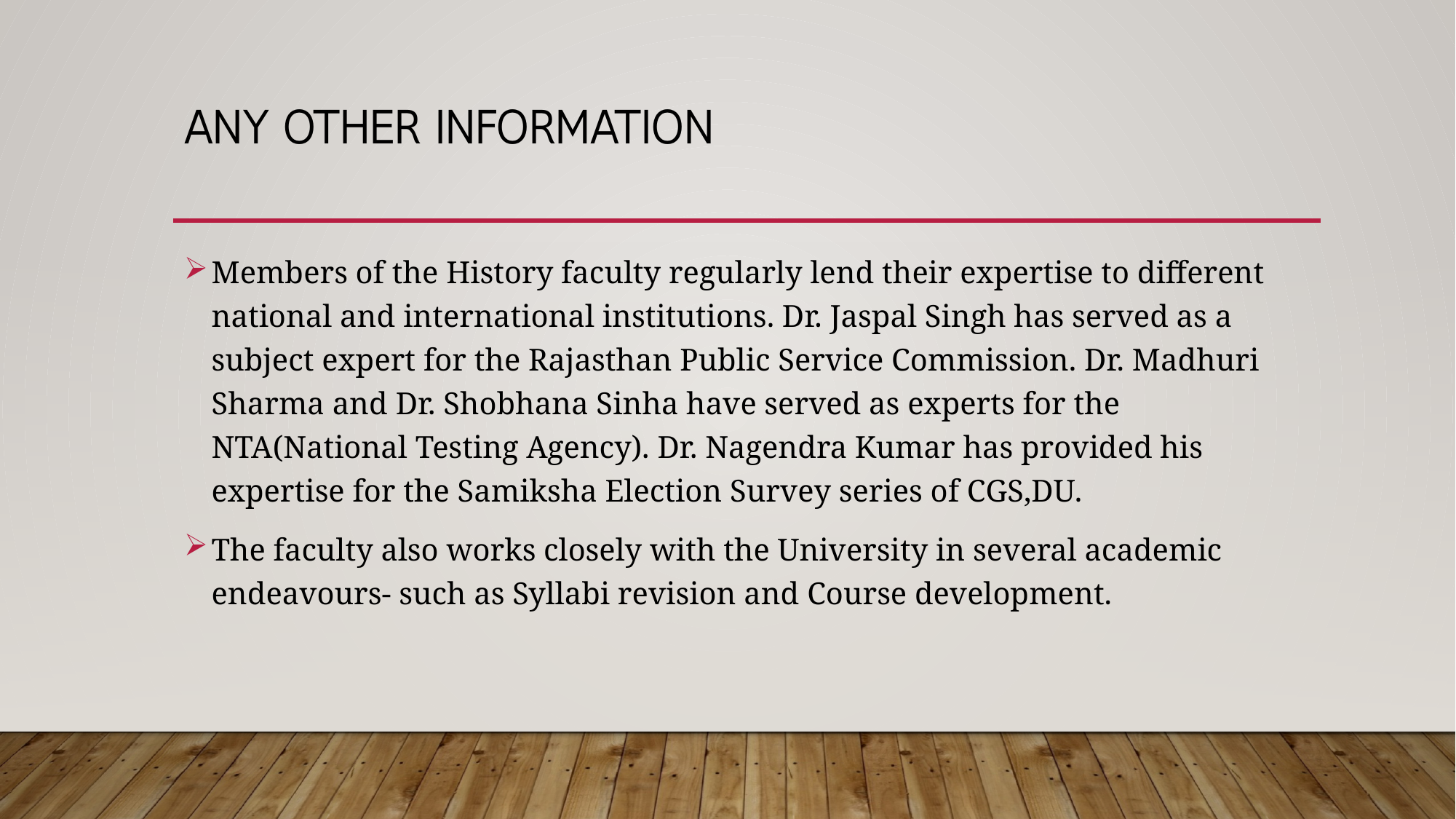

# Any other Information
Members of the History faculty regularly lend their expertise to different national and international institutions. Dr. Jaspal Singh has served as a subject expert for the Rajasthan Public Service Commission. Dr. Madhuri Sharma and Dr. Shobhana Sinha have served as experts for the NTA(National Testing Agency). Dr. Nagendra Kumar has provided his expertise for the Samiksha Election Survey series of CGS,DU.
The faculty also works closely with the University in several academic endeavours- such as Syllabi revision and Course development.